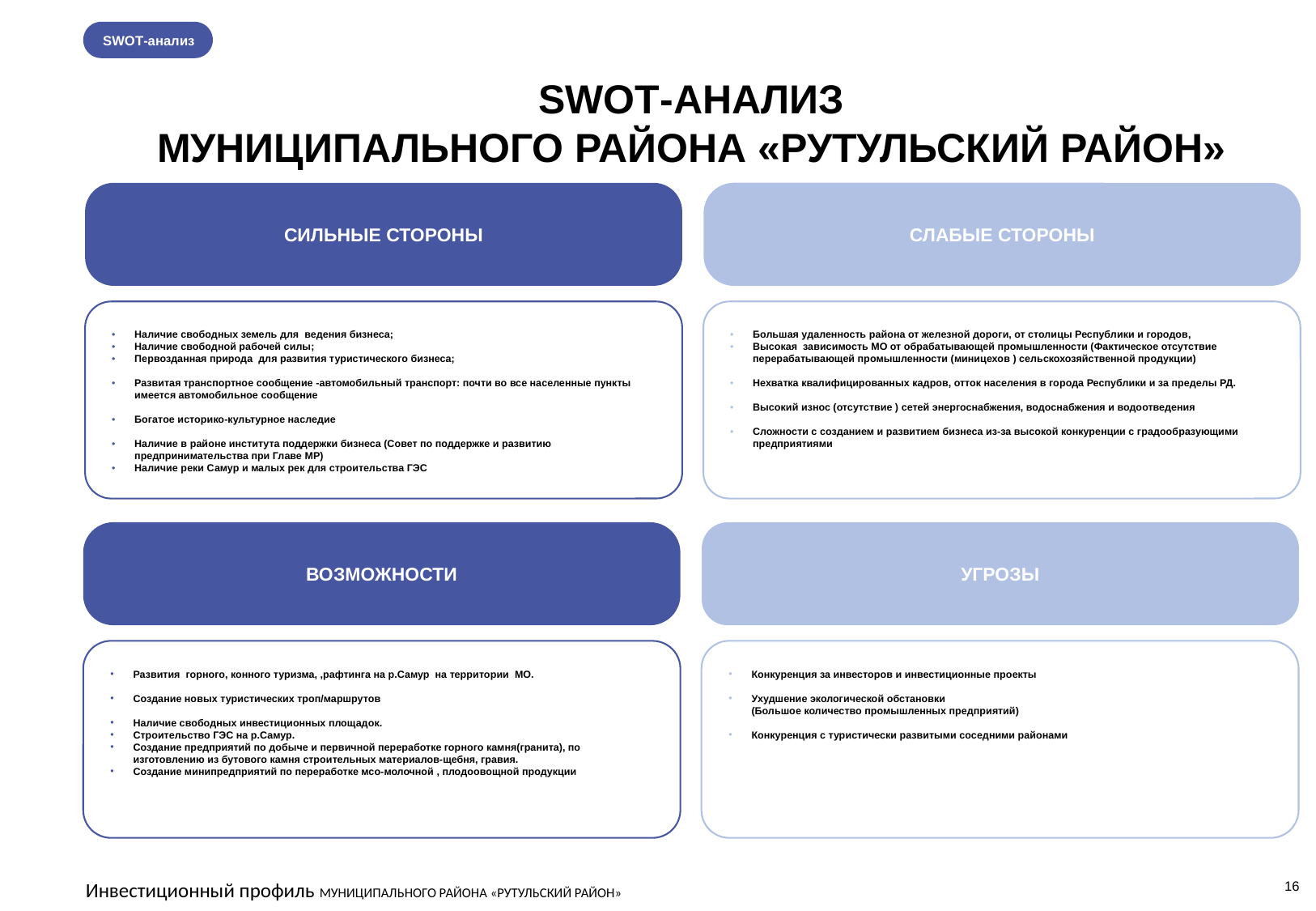

SWOT-анализ
SWOT-АНАЛИЗ
МУНИЦИПАЛЬНОГО РАЙОНА «РУТУЛЬСКИЙ РАЙОН»
СИЛЬНЫЕ СТОРОНЫ
СЛАБЫЕ СТОРОНЫ
Наличие свободных земель для  ведения бизнеса;
Наличие свободной рабочей силы;
Первозданная природа  для развития туристического бизнеса;

Развитая транспортное сообщение -автомобильный транспорт: почти во все населенные пункты имеется автомобильное сообщение

Богатое историко-культурное наследие

Наличие в районе института поддержки бизнеса (Совет по поддержке и развитию предпринимательства при Главе МР)
Наличие реки Самур и малых рек для строительства ГЭС

Большая удаленность района от железной дороги, от столицы Республики и городов,
Высокая  зависимость МО от обрабатывающей промышленности (Фактическое отсутствие перерабатывающей промышленности (миницехов ) сельскохозяйственной продукции)

Нехватка квалифицированных кадров, отток населения в города Республики и за пределы РД.

Высокий износ (отсутствие ) сетей энергоснабжения, водоснабжения и водоотведения

Сложности с созданием и развитием бизнеса из-за высокой конкуренции с градообразующими предприятиями

ВОЗМОЖНОСТИ
УГРОЗЫ
Развития  горного, конного туризма, ,рафтинга на р.Самур  на территории  МО.

Создание новых туристических троп/маршрутов

Наличие свободных инвестиционных площадок.
Строительство ГЭС на р.Самур.
Создание предприятий по добыче и первичной переработке горного камня(гранита), по изготовлению из бутового камня строительных материалов-щебня, гравия.
Создание минипредприятий по переработке мсо-молочной , плодоовощной продукции
Конкуренция за инвесторов и инвестиционные проекты

Ухудшение экологической обстановки                                                                                                             (Большое количество промышленных предприятий)

Конкуренция с туристически развитыми соседними районами

Инвестиционный профиль МУНИЦИПАЛЬНОГО РАЙОНА «РУТУЛЬСКИЙ РАЙОН»
16